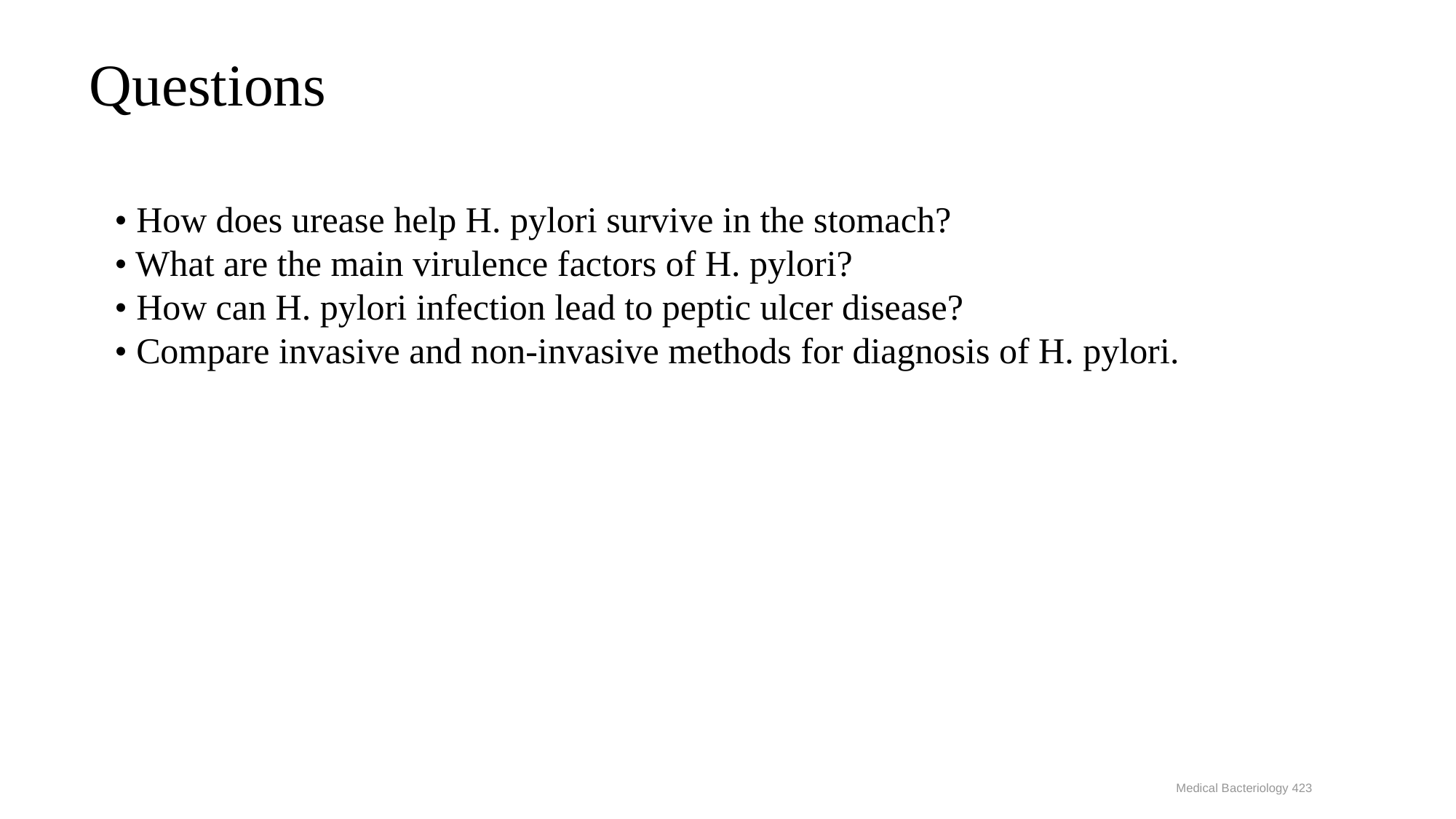

Questions
• How does urease help H. pylori survive in the stomach?
• What are the main virulence factors of H. pylori?
• How can H. pylori infection lead to peptic ulcer disease?
• Compare invasive and non-invasive methods for diagnosis of H. pylori.
Medical Bacteriology 423